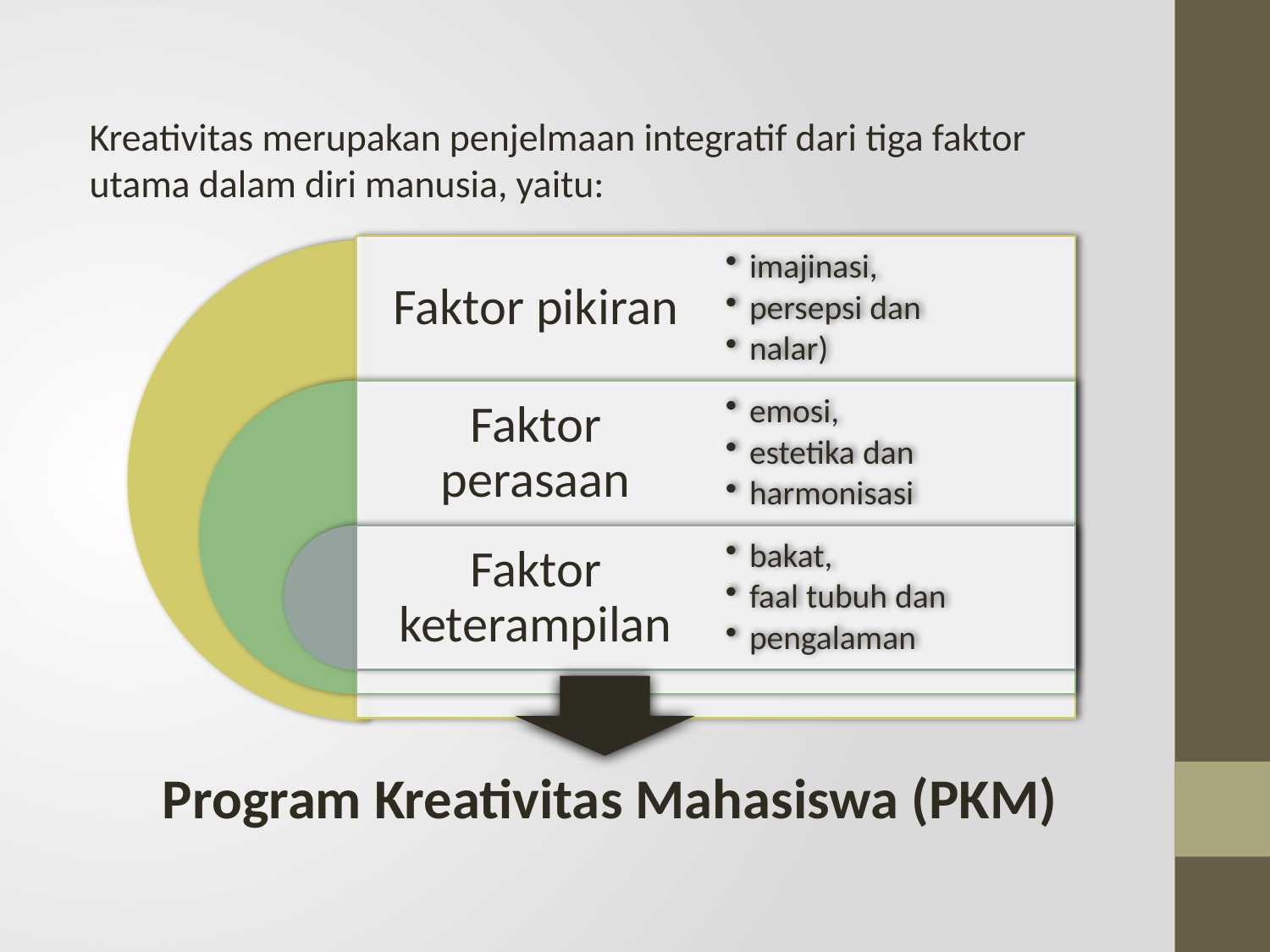

#
Kreativitas merupakan penjelmaan integratif dari tiga faktor utama dalam diri manusia, yaitu:

Faktor pikiran
Faktor perasaan
Faktor keterampilan
imajinasi,
persepsi dan
nalar)
emosi,
estetika dan
harmonisasi
bakat,
faal tubuh dan
pengalaman

Program Kreativitas Mahasiswa (PKM)